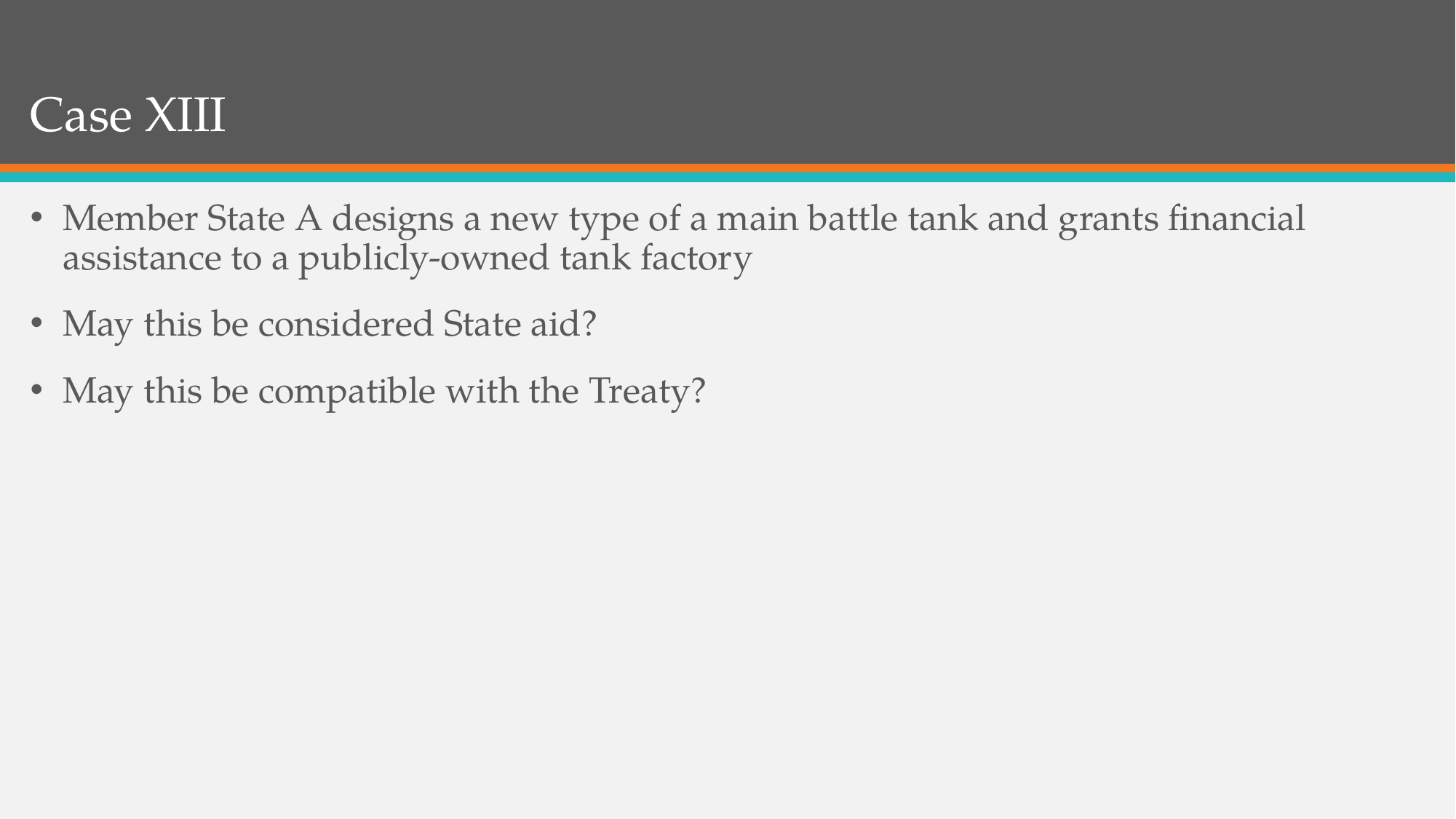

# Case XIII
Member State A designs a new type of a main battle tank and grants financial assistance to a publicly-owned tank factory
May this be considered State aid?
May this be compatible with the Treaty?